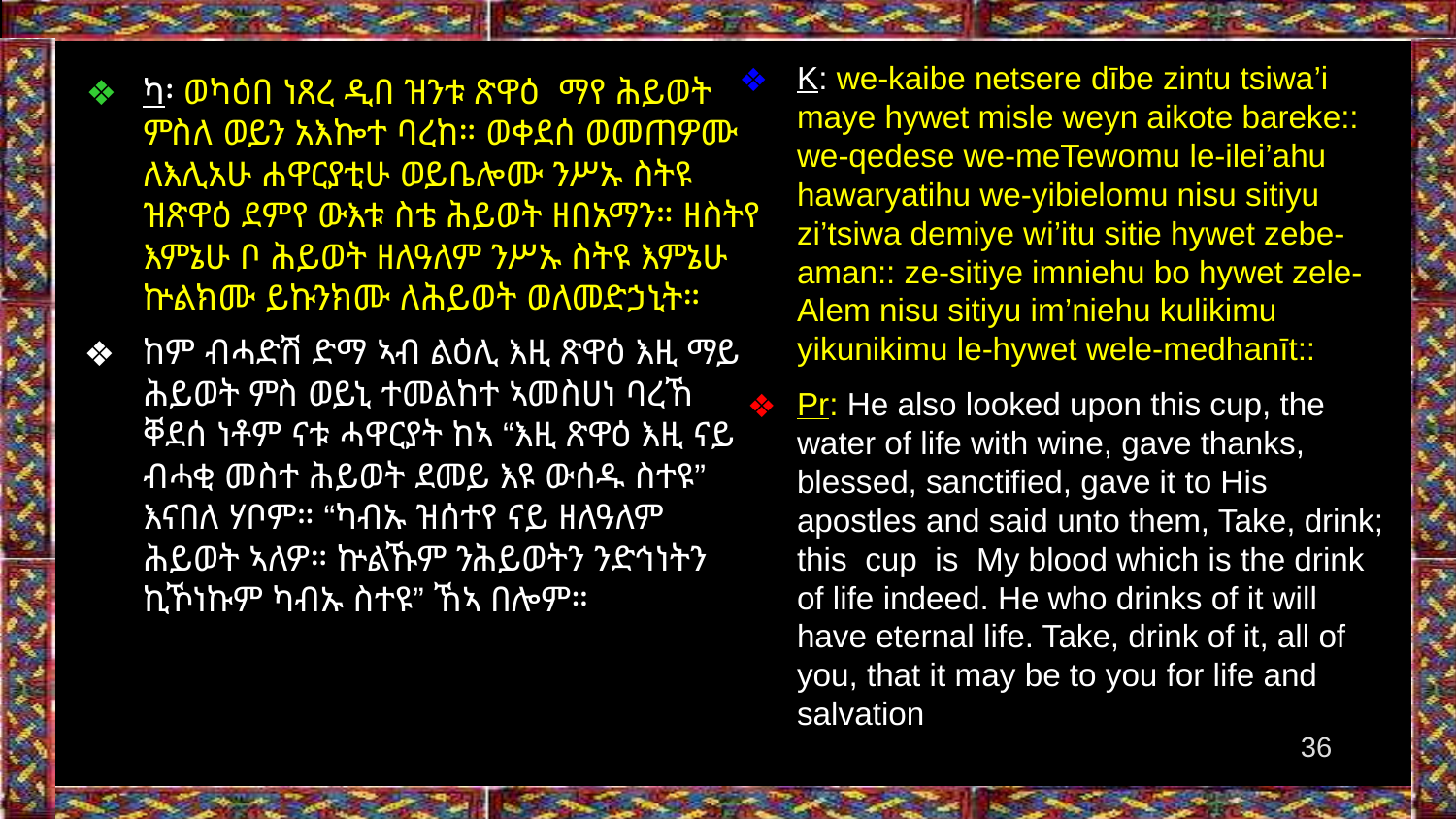

K: we-kaibe netsere dībe zintu tsiwa’i maye hywet misle weyn aikote bareke:: we-qedese we-meTewomu le-ilei’ahu hawaryatihu we-yibielomu nisu sitiyu zi’tsiwa demiye wi’itu sitie hywet zebe-aman:: ze-sitiye imniehu bo hywet zele-Alem nisu sitiyu im’niehu kulikimu yikunikimu le-hywet wele-medhanīt::
Pr: He also looked upon this cup, the water of life with wine, gave thanks, blessed, sanctified, gave it to His apostles and said unto them, Take, drink; this  cup  is  My blood which is the drink of life indeed. He who drinks of it will have eternal life. Take, drink of it, all of you, that it may be to you for life and salvation

ካ፡ ወካዕበ ነጸረ ዲበ ዝንቱ ጽዋዕ  ማየ ሕይወት ምስለ ወይን አእኰተ ባረከ። ወቀደሰ ወመጠዎሙ ለእሊአሁ ሐዋርያቲሁ ወይቤሎሙ ንሥኡ ስትዩ ዝጽዋዕ ደምየ ውእቱ ስቴ ሕይወት ዘበአማን። ዘስትየ እምኔሁ ቦ ሕይወት ዘለዓለም ንሥኡ ስትዩ እምኔሁ ኵልክሙ ይኩንክሙ ለሕይወት ወለመድኃኒት።
ከም ብሓድሽ ድማ ኣብ ልዕሊ እዚ ጽዋዕ እዚ ማይ ሕይወት ምስ ወይኒ ተመልከተ ኣመስሀነ ባረኸ  ቐደሰ ነቶም ናቱ ሓዋርያት ከኣ “እዚ ጽዋዕ እዚ ናይ ብሓቂ መስተ ሕይወት ደመይ እዩ ውሰዱ ስተዩ” እናበለ ሃቦም። “ካብኡ ዝሰተየ ናይ ዘለዓለም ሕይወት ኣለዎ። ኵልኹም ንሕይወትን ንድኅነትን ኪኾነኩም ካብኡ ስተዩ” ኸኣ በሎም።

36